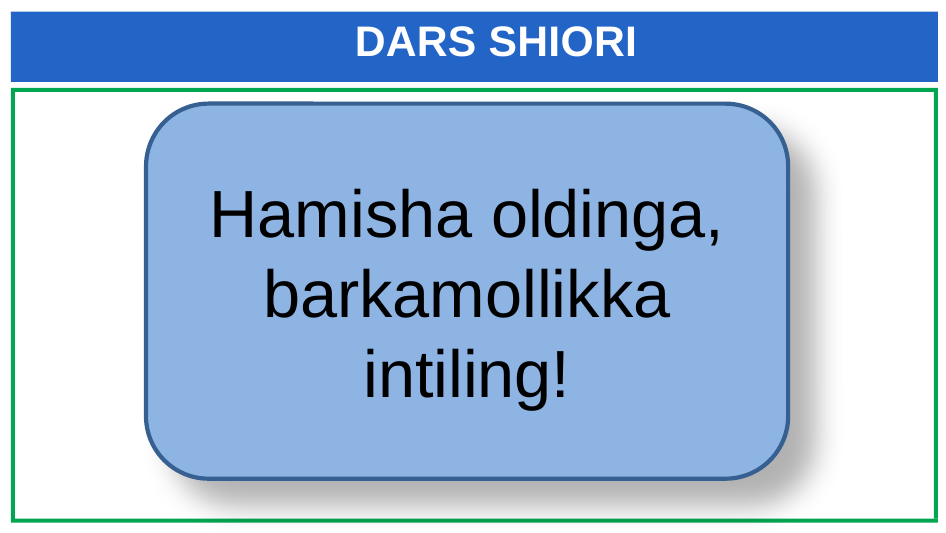

# DARS SHIORI
Hamisha oldinga, barkamollikka intiling!